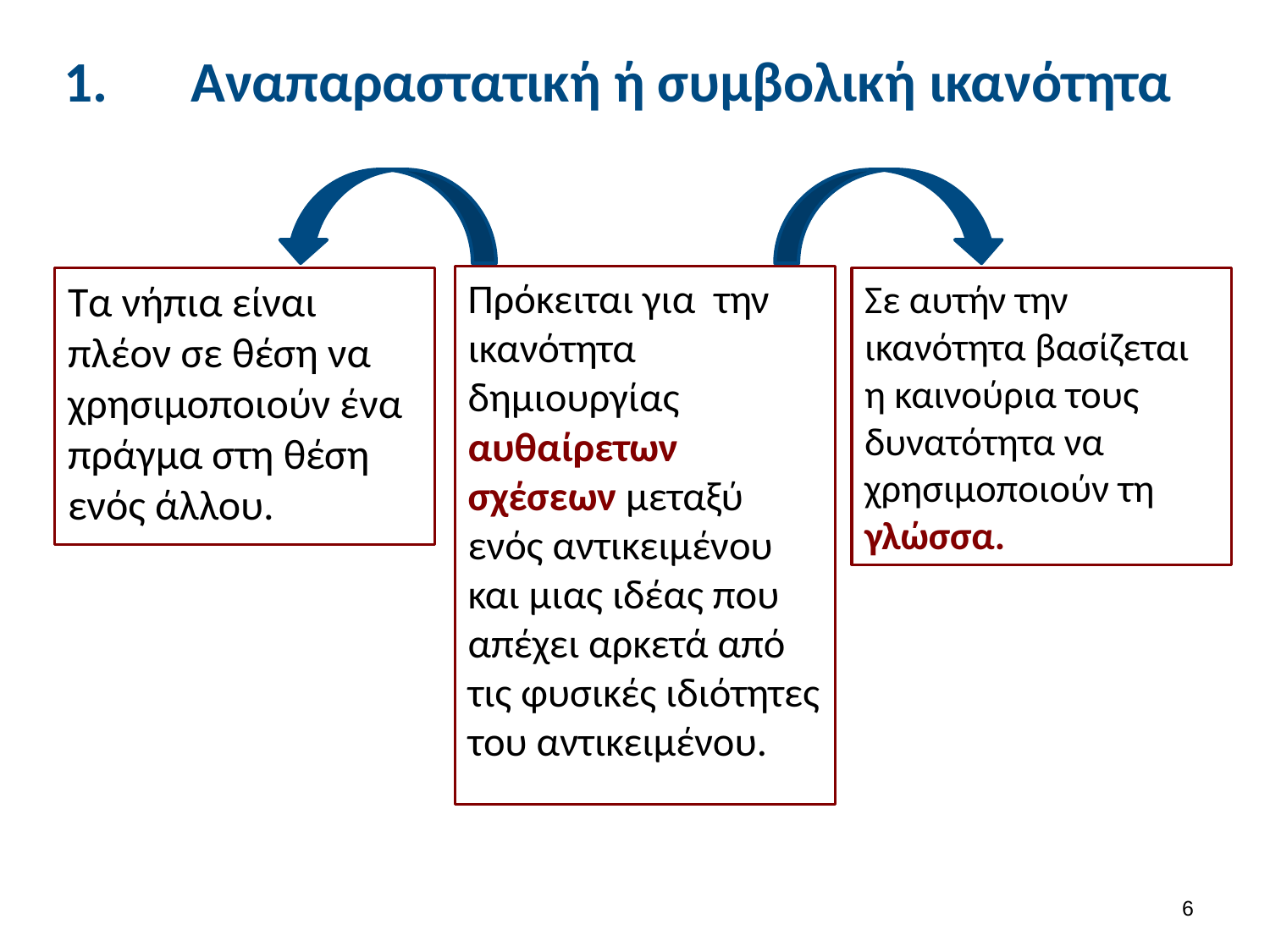

# Αναπαραστατική ή συμβολική ικανότητα

Πρόκειται για  την ικανότητα δημιουργίας αυθαίρετων σχέσεων μεταξύ ενός αντικειμένου και μιας ιδέας που απέχει αρκετά από τις φυσικές ιδιότητες του αντικειμένου.
Τα νήπια είναι πλέον σε θέση να χρησιμοποιούν ένα πράγμα στη θέση ενός άλλου.
Σε αυτήν την ικανότητα βασίζεται η καινούρια τους δυνατότητα να χρησιμοποιούν τη γλώσσα.
6